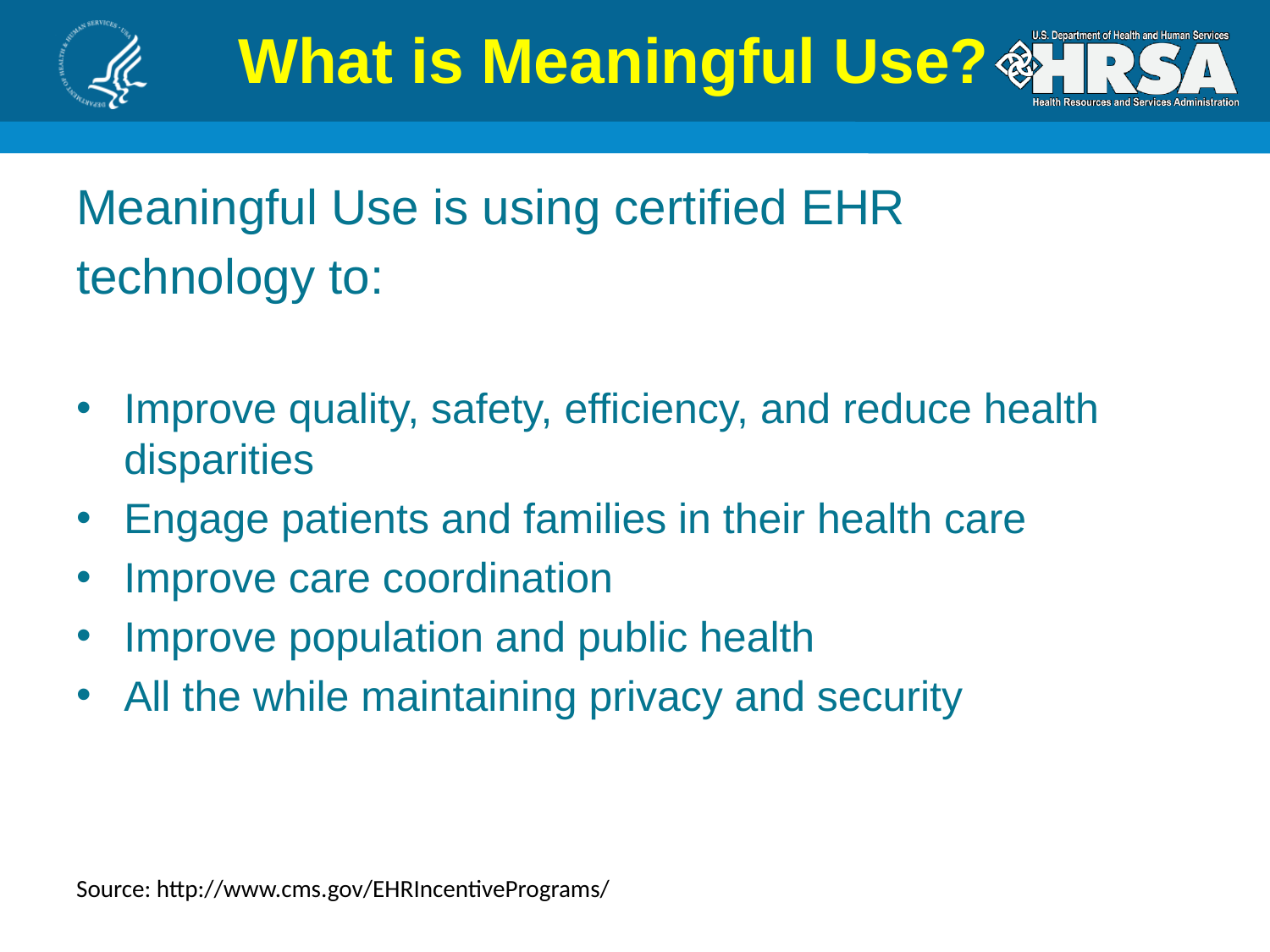

# What is Meaningful Use?
Meaningful Use is using certified EHR
technology to:

Improve quality, safety, efficiency, and reduce health disparities
Engage patients and families in their health care
Improve care coordination
Improve population and public health
All the while maintaining privacy and security

Source: http://www.cms.gov/EHRIncentivePrograms/